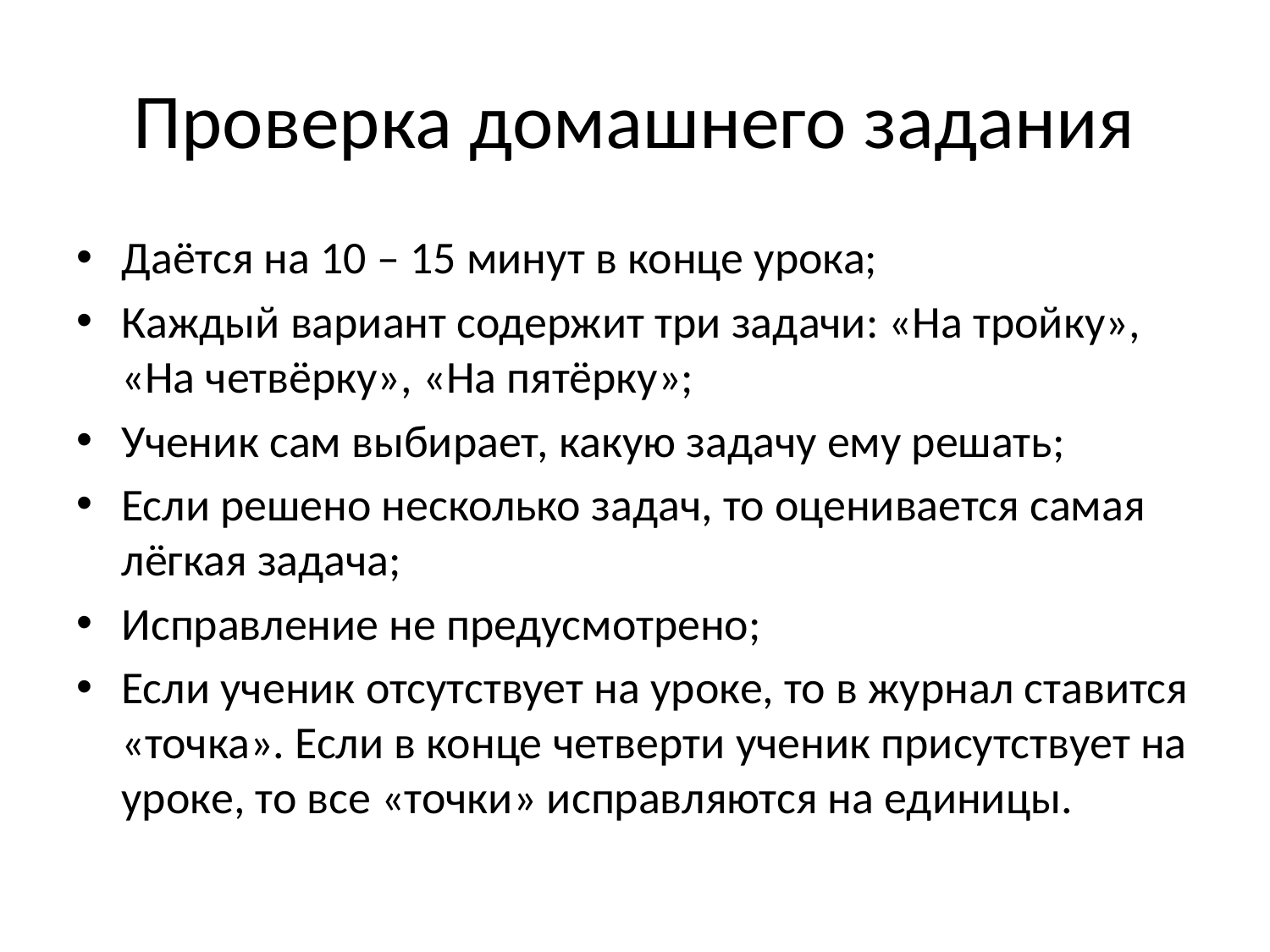

# Проверка домашнего задания
Даётся на 10 – 15 минут в конце урока;
Каждый вариант содержит три задачи: «На тройку», «На четвёрку», «На пятёрку»;
Ученик сам выбирает, какую задачу ему решать;
Если решено несколько задач, то оценивается самая лёгкая задача;
Исправление не предусмотрено;
Если ученик отсутствует на уроке, то в журнал ставится «точка». Если в конце четверти ученик присутствует на уроке, то все «точки» исправляются на единицы.